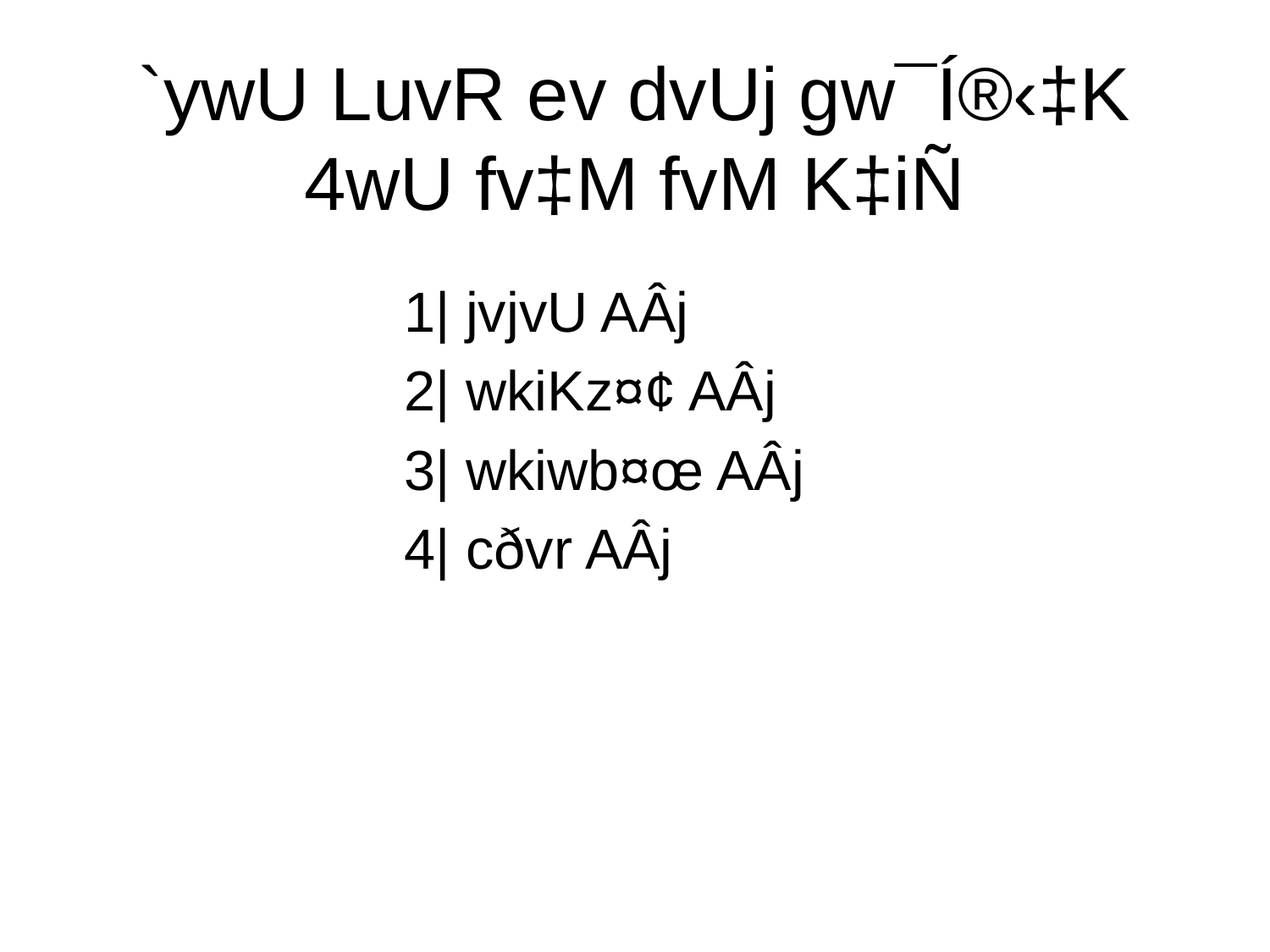

# `ywU LuvR ev dvUj gw¯Í®‹‡K 4wU fv‡M fvM K‡iÑ

1| jvjvU AÂj
2| wkiKz¤¢ AÂj
3| wkiwb¤œ AÂj
4| cðvr AÂj